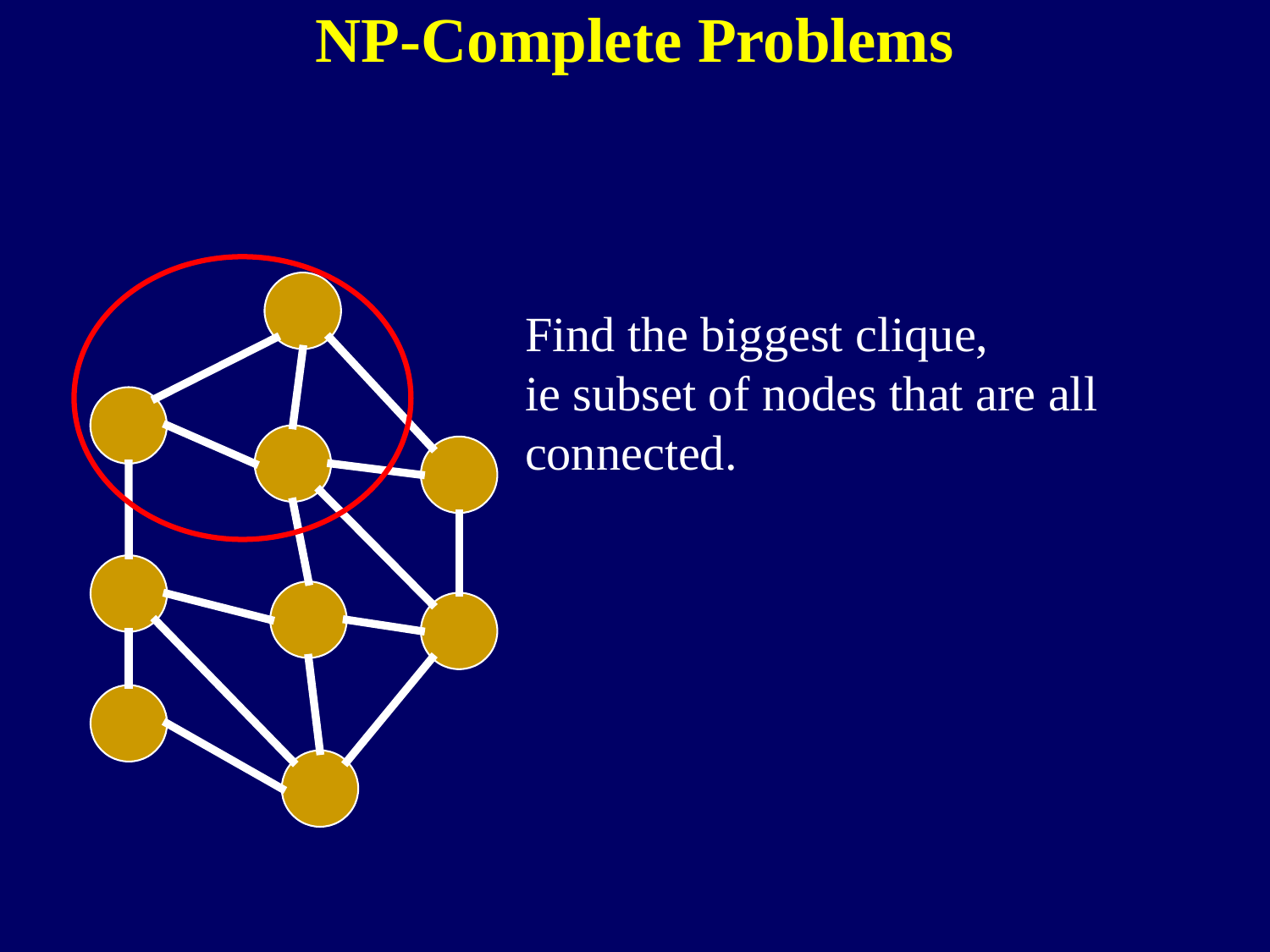

NP-Complete Problems

Find the biggest clique,
ie subset of nodes that are all connected.